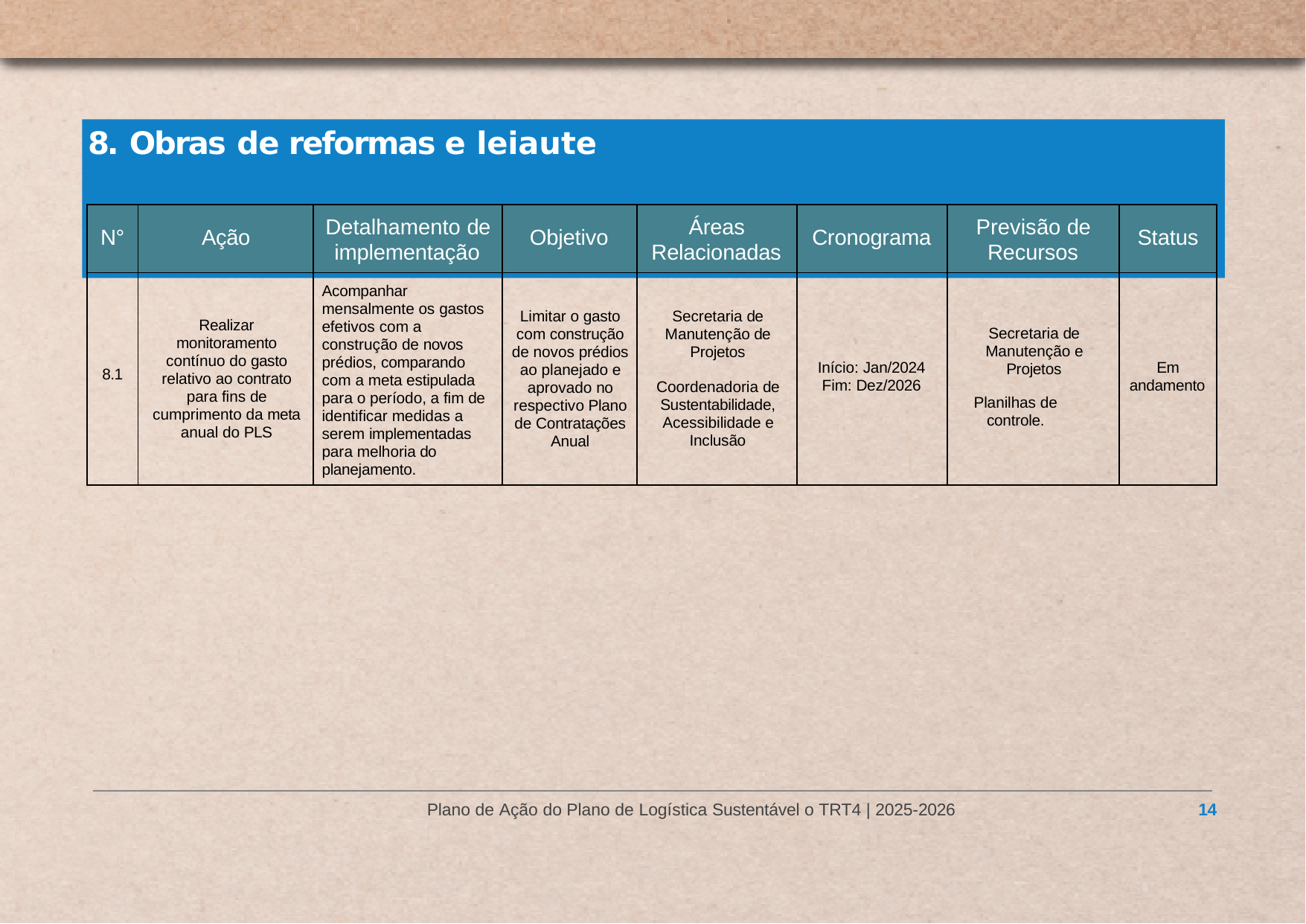

# 8. Obras de reformas e leiaute
| N° | Ação | Detalhamento de implementação | Objetivo | Áreas Relacionadas | Cronograma | Previsão de Recursos | Status |
| --- | --- | --- | --- | --- | --- | --- | --- |
| 8.1 | Realizar monitoramento contínuo do gasto relativo ao contrato para fins de cumprimento da meta anual do PLS | Acompanhar mensalmente os gastos efetivos com a construção de novos prédios, comparando com a meta estipulada para o período, a fim de identificar medidas a serem implementadas para melhoria do planejamento. | Limitar o gasto com construção de novos prédios ao planejado e aprovado no respectivo Plano de Contratações Anual | Secretaria de Manutenção de Projetos Coordenadoria de Sustentabilidade, Acessibilidade e Inclusão | Início: Jan/2024 Fim: Dez/2026 | Secretaria de Manutenção e Projetos Planilhas de controle. | Em andamento |

Plano de Ação do Plano de Logística Sustentável o TRT4 | 2025-2026
14